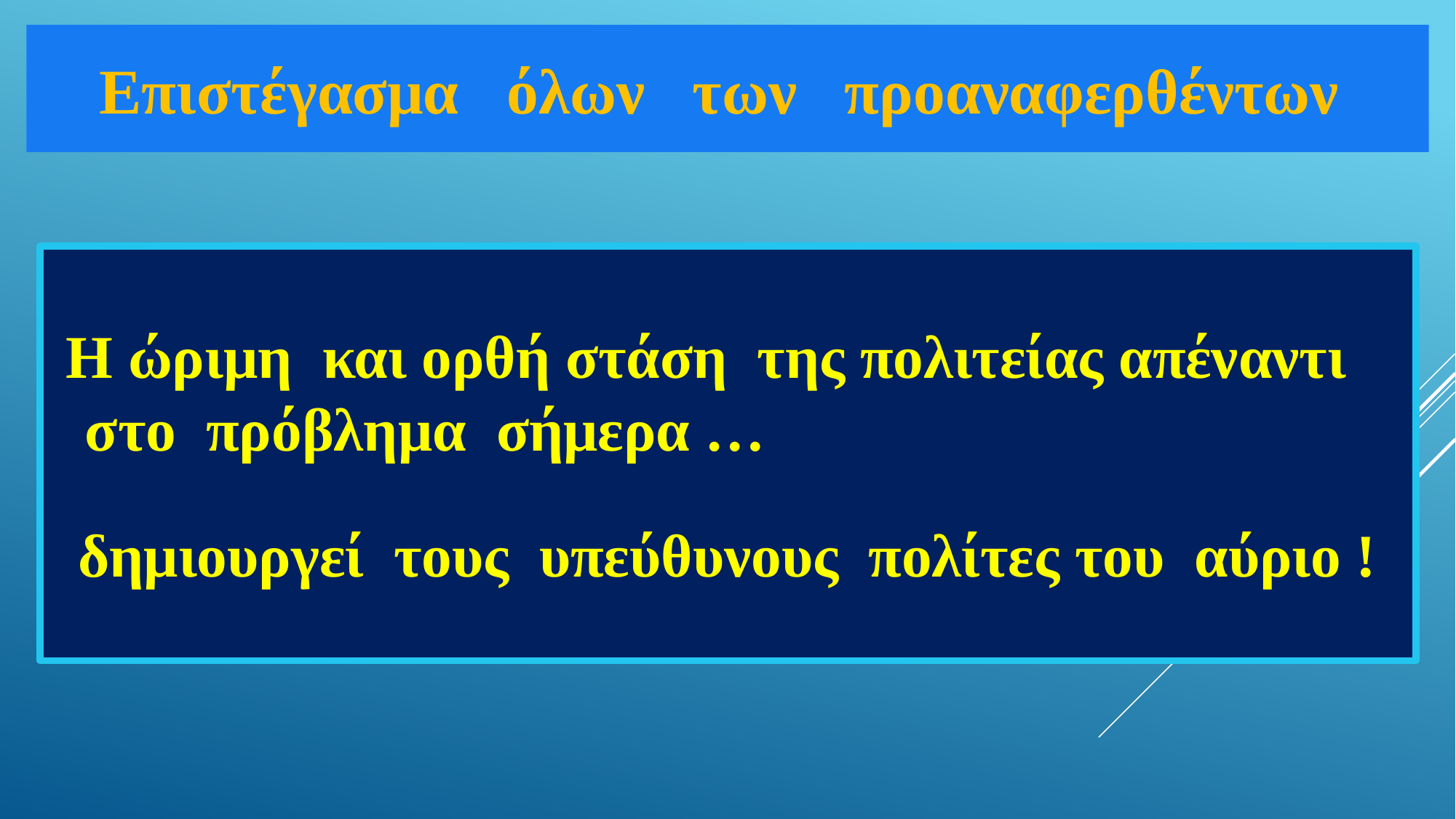

# Επιστέγασμα   όλων   των   προαναφερθέντων
 Η ώριμη  και ορθή στάση  της πολιτείας απέναντι στο  πρόβλημα  σήμερα …

δημιουργεί  τους  υπεύθυνους  πολίτες του  αύριο !